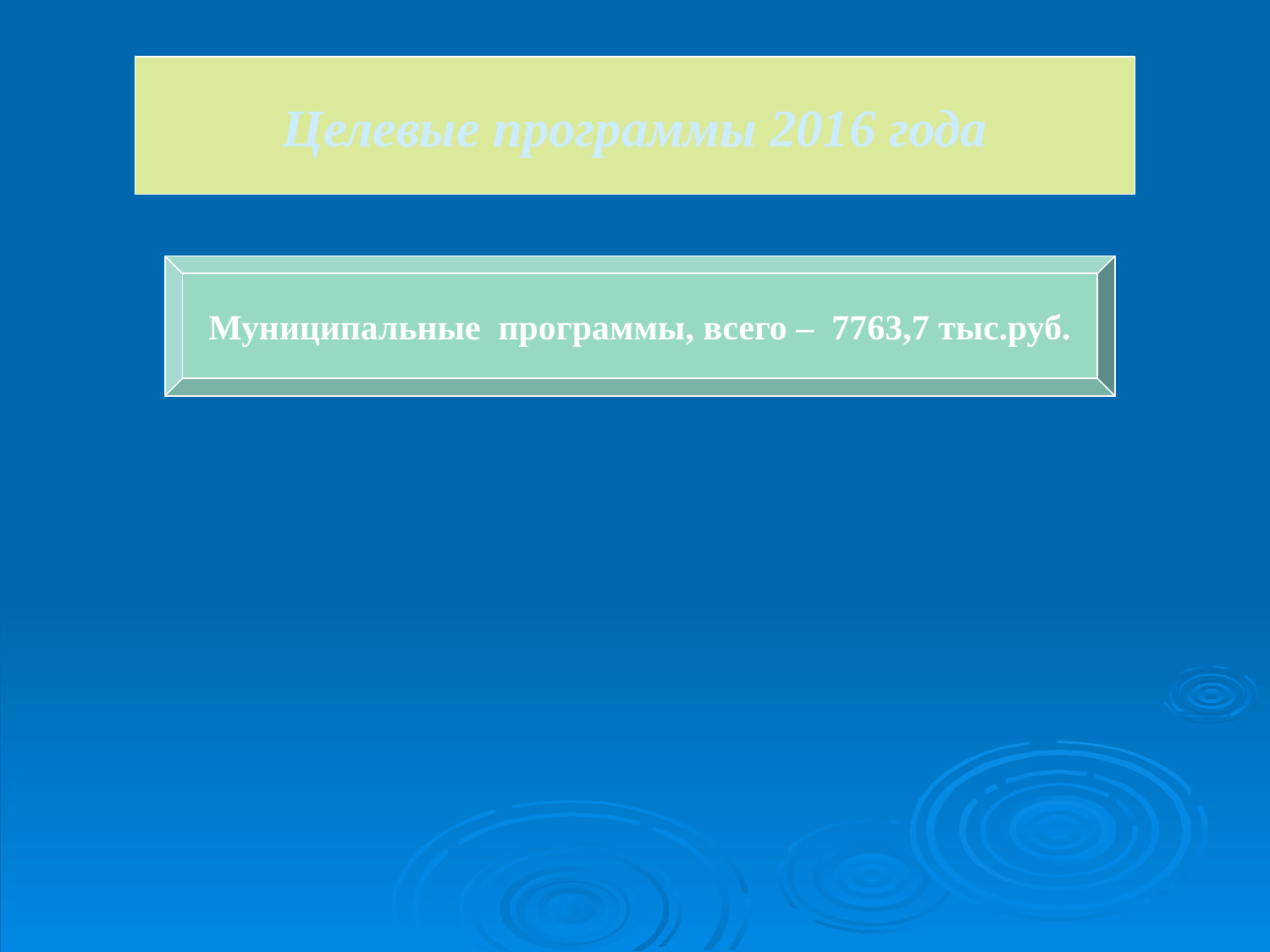

# Целевые программы 2016 года
Муниципальные  программы, всего –  7763,7 тыс.руб.